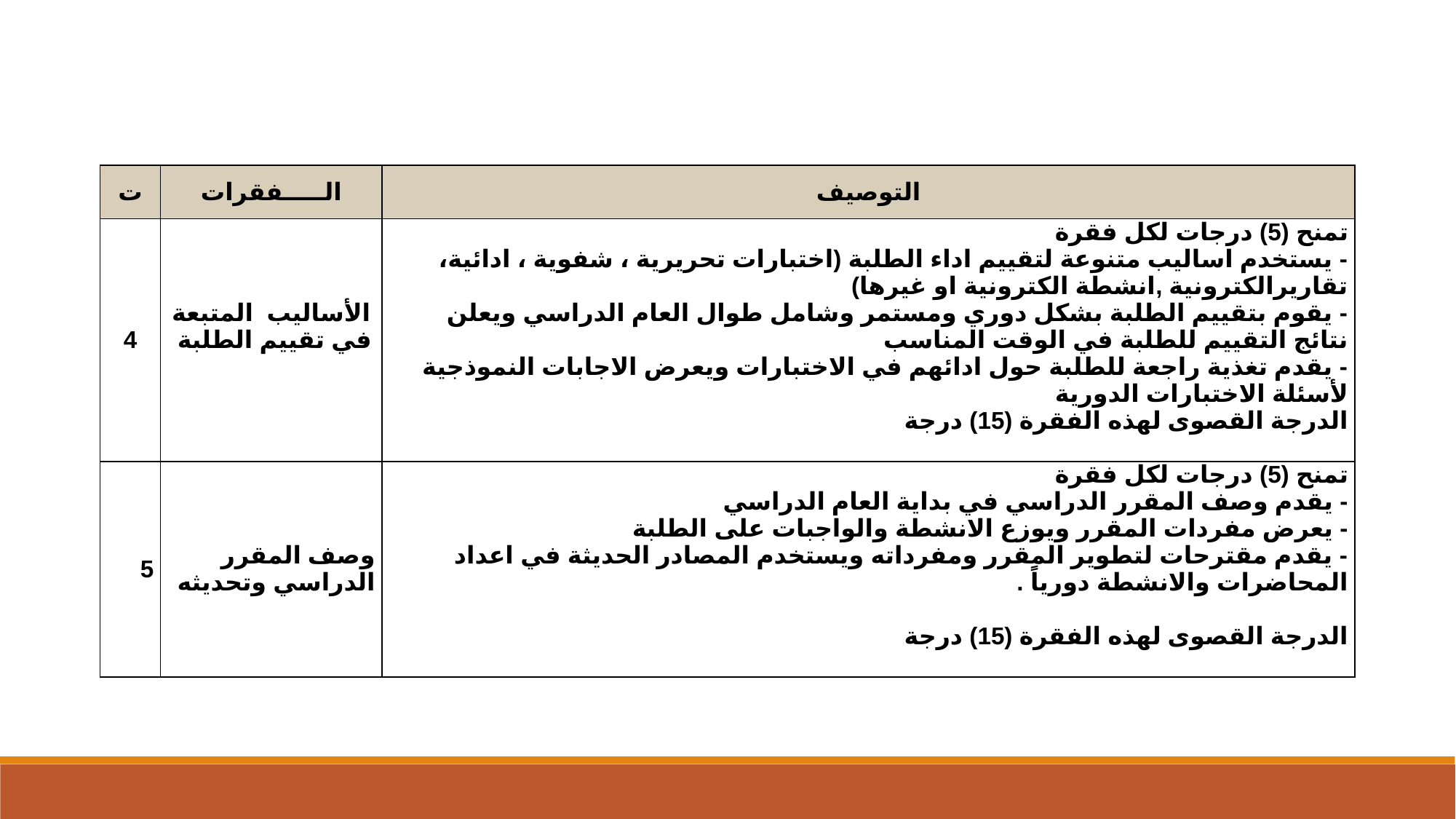

| ت | الـــــفقرات | التوصيف |
| --- | --- | --- |
| 4 | الأساليب المتبعة في تقييم الطلبة | تمنح (5) درجات لكل فقرة - يستخدم اساليب متنوعة لتقييم اداء الطلبة (اختبارات تحريرية ، شفوية ، ادائية، تقاريرالكترونية ,انشطة الكترونية او غيرها) - يقوم بتقييم الطلبة بشكل دوري ومستمر وشامل طوال العام الدراسي ويعلن نتائج التقييم للطلبة في الوقت المناسب - يقدم تغذية راجعة للطلبة حول ادائهم في الاختبارات ويعرض الاجابات النموذجية لأسئلة الاختبارات الدورية الدرجة القصوى لهذه الفقرة (15) درجة |
| 5 | وصف المقرر الدراسي وتحديثه | تمنح (5) درجات لكل فقرة - يقدم وصف المقرر الدراسي في بداية العام الدراسي - يعرض مفردات المقرر ويوزع الانشطة والواجبات على الطلبة - يقدم مقترحات لتطوير المقرر ومفرداته ويستخدم المصادر الحديثة في اعداد المحاضرات والانشطة دورياً .   الدرجة القصوى لهذه الفقرة (15) درجة |